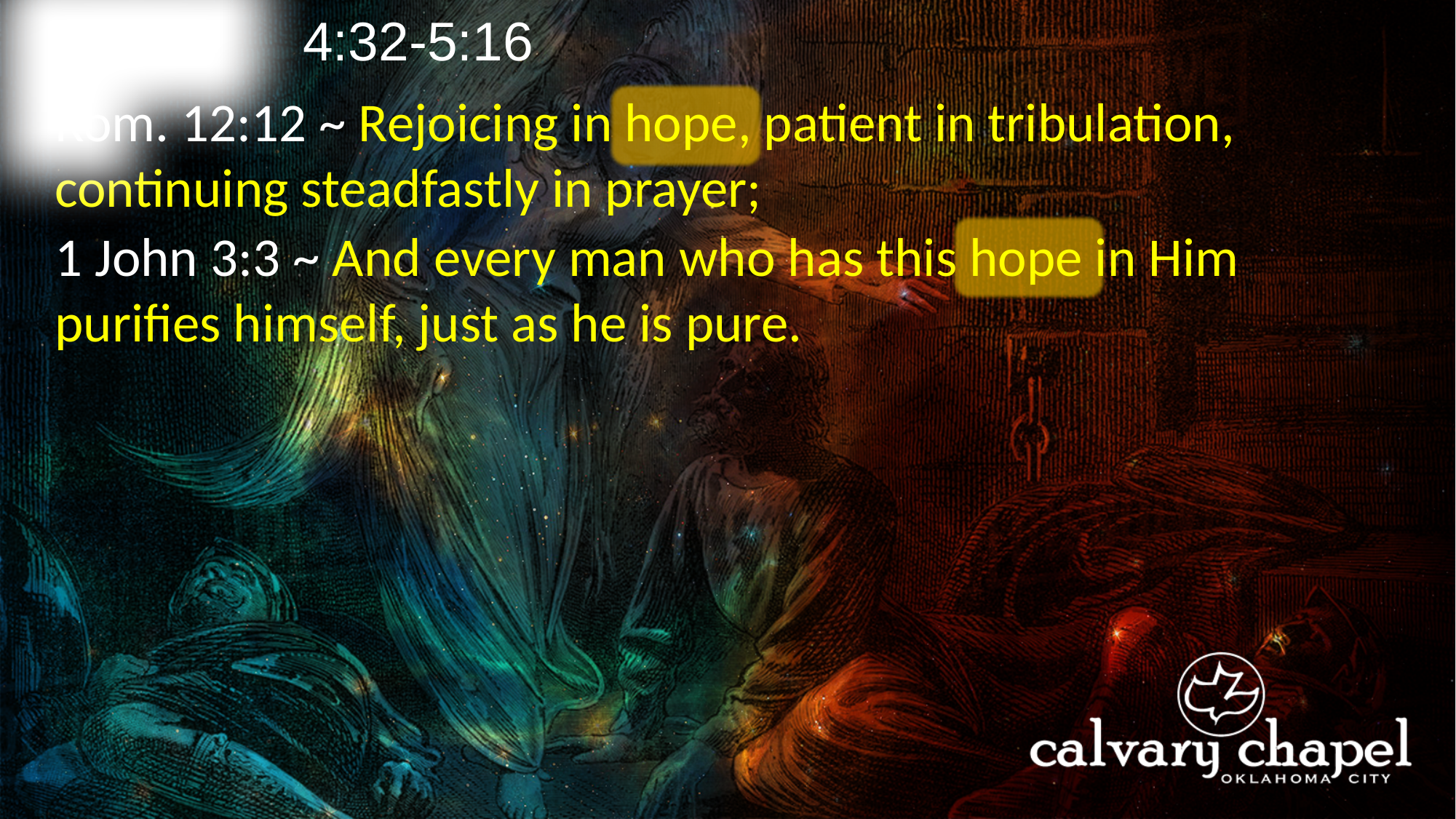

4:32-5:16
A  C  T  S
Rom. 12:12 ~ Rejoicing in hope, patient in tribulation, continuing steadfastly in prayer;

1 John 3:3 ~ And every man who has this hope in Him purifies himself, just as he is pure.